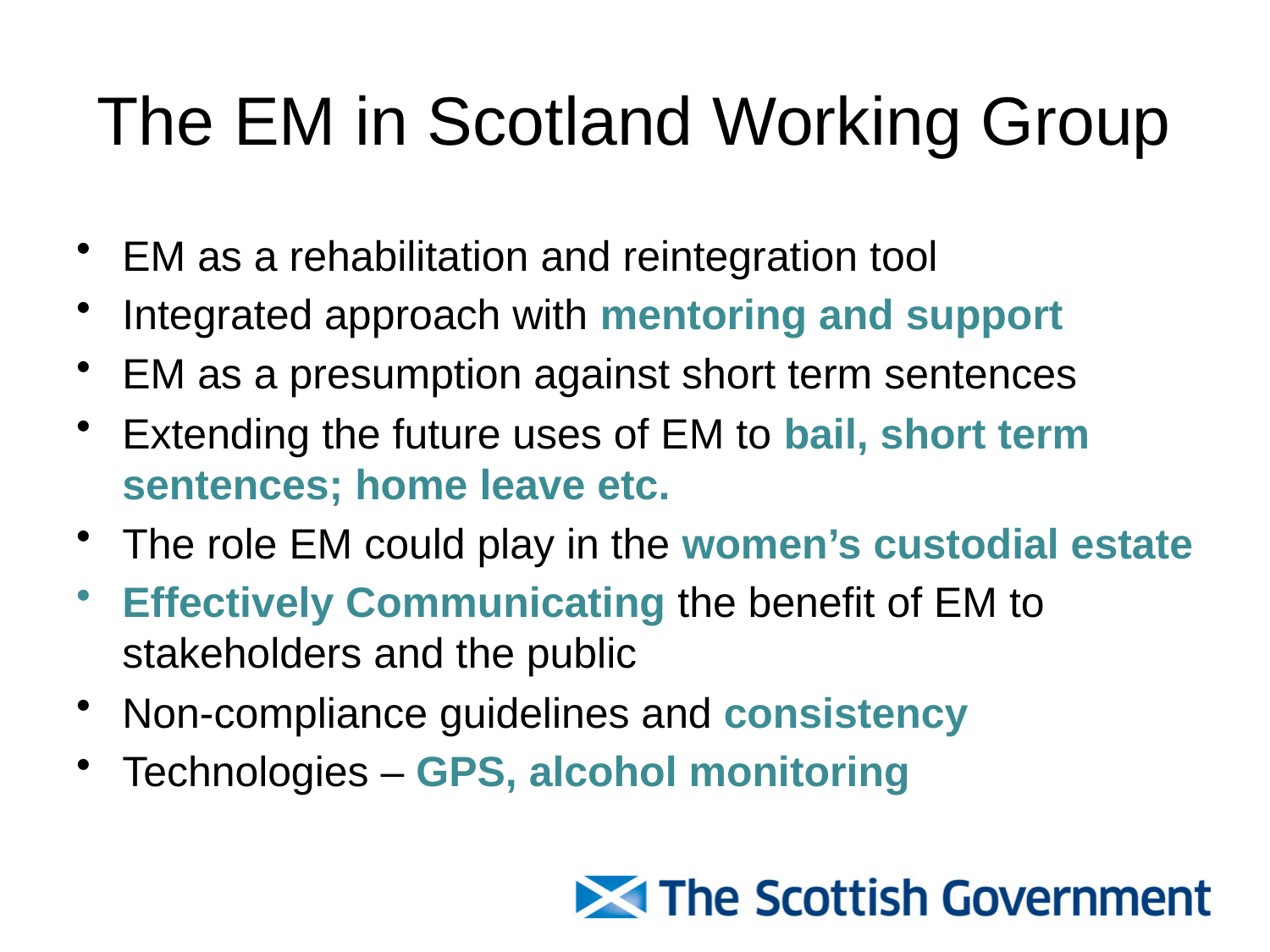

# The EM in Scotland Working Group
EM as a rehabilitation and reintegration tool
Integrated approach with mentoring and support
EM as a presumption against short term sentences
Extending the future uses of EM to bail, short term sentences; home leave etc.
The role EM could play in the women’s custodial estate
Effectively Communicating the benefit of EM to stakeholders and the public
Non-compliance guidelines and consistency
Technologies – GPS, alcohol monitoring